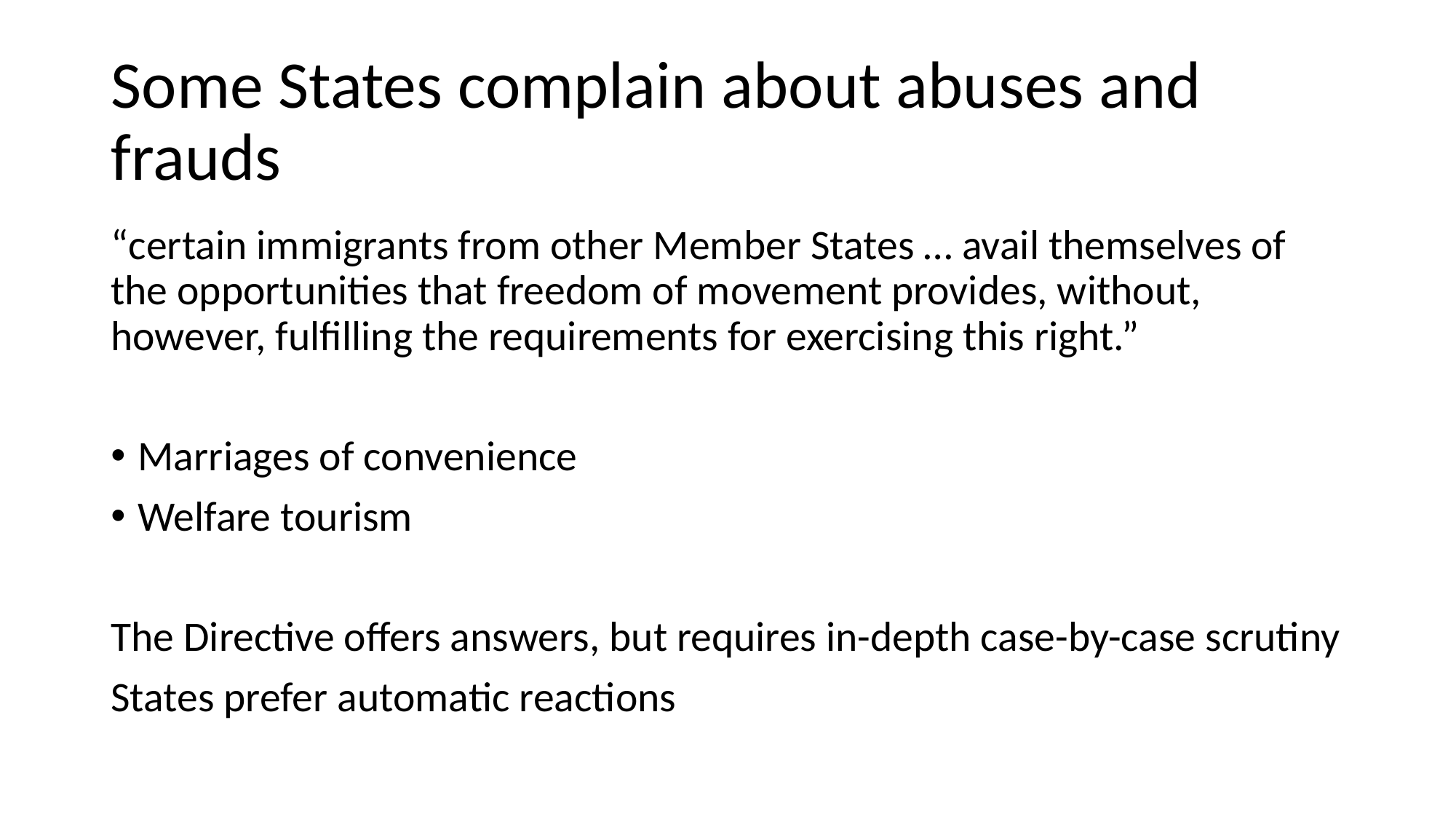

# Some States complain about abuses and frauds
“certain immigrants from other Member States … avail themselves of the opportunities that freedom of movement provides, without, however, fulfilling the requirements for exercising this right.”

Marriages of convenience
Welfare tourism

The Directive offers answers, but requires in-depth case-by-case scrutiny
States prefer automatic reactions